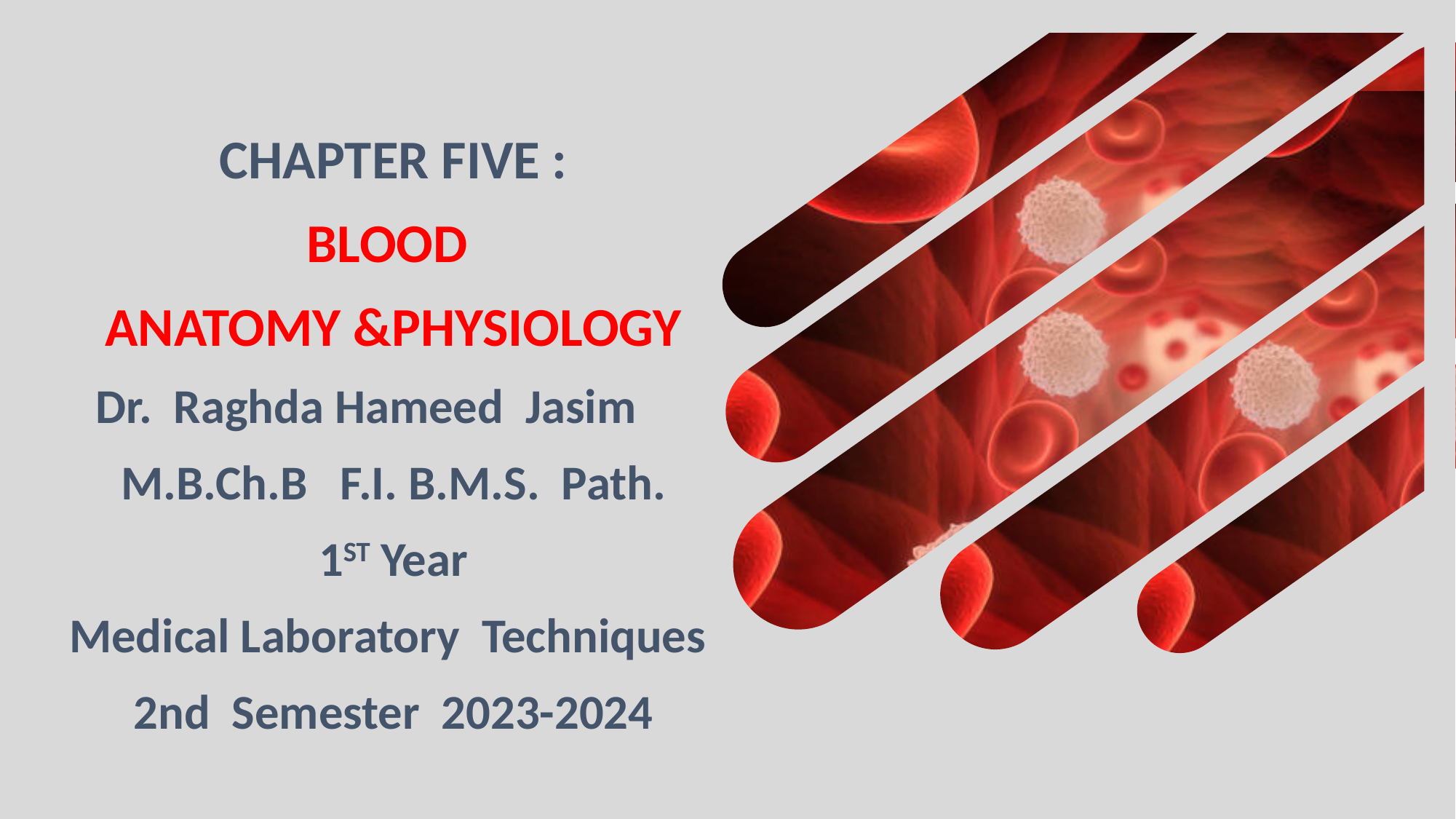

CHAPTER FIVE :
BLOOD
ANATOMY &PHYSIOLOGY
Dr.  Raghda Hameed  Jasim
M.B.Ch.B   F.I. B.M.S.  Path.
1ST Year
Medical Laboratory  Techniques
2nd  Semester  2023-2024